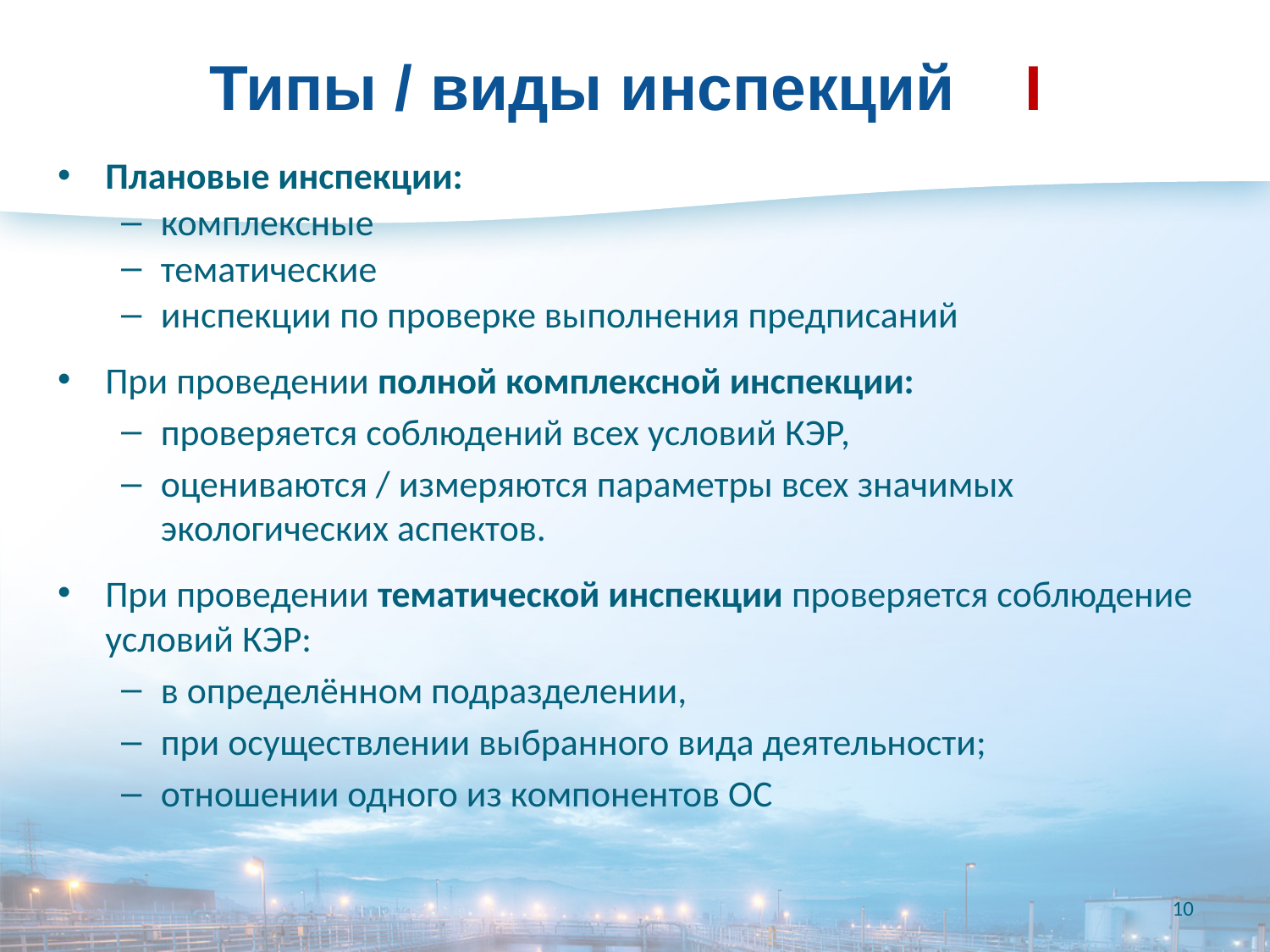

# Типы / виды инспекций    I
Плановые инспекции:
комплексные
тематические
инспекции по проверке выполнения предписаний
При проведении полной комплексной инспекции:
проверяется соблюдений всех условий КЭР,
оцениваются / измеряются параметры всех значимых экологических аспектов.
При проведении тематической инспекции проверяется соблюдение условий КЭР:
в определённом подразделении,
при осуществлении выбранного вида деятельности;
отношении одного из компонентов ОС
10